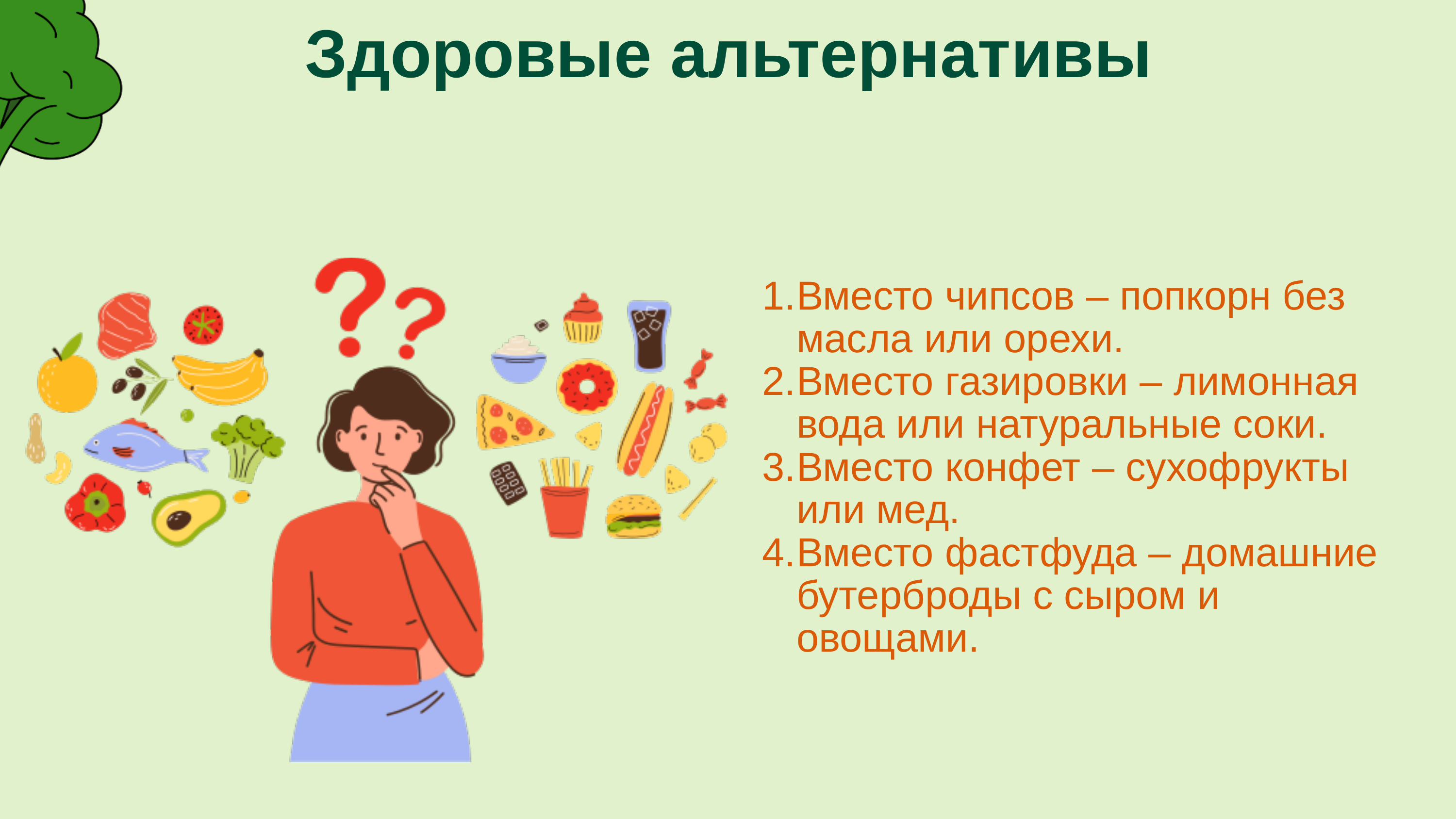

Здоровые альтернативы

Вместо чипсов – попкорн без масла или орехи.
Вместо газировки – лимонная вода или натуральные соки.
Вместо конфет – сухофрукты или мед.
Вместо фастфуда – домашние бутерброды с сыром и овощами.